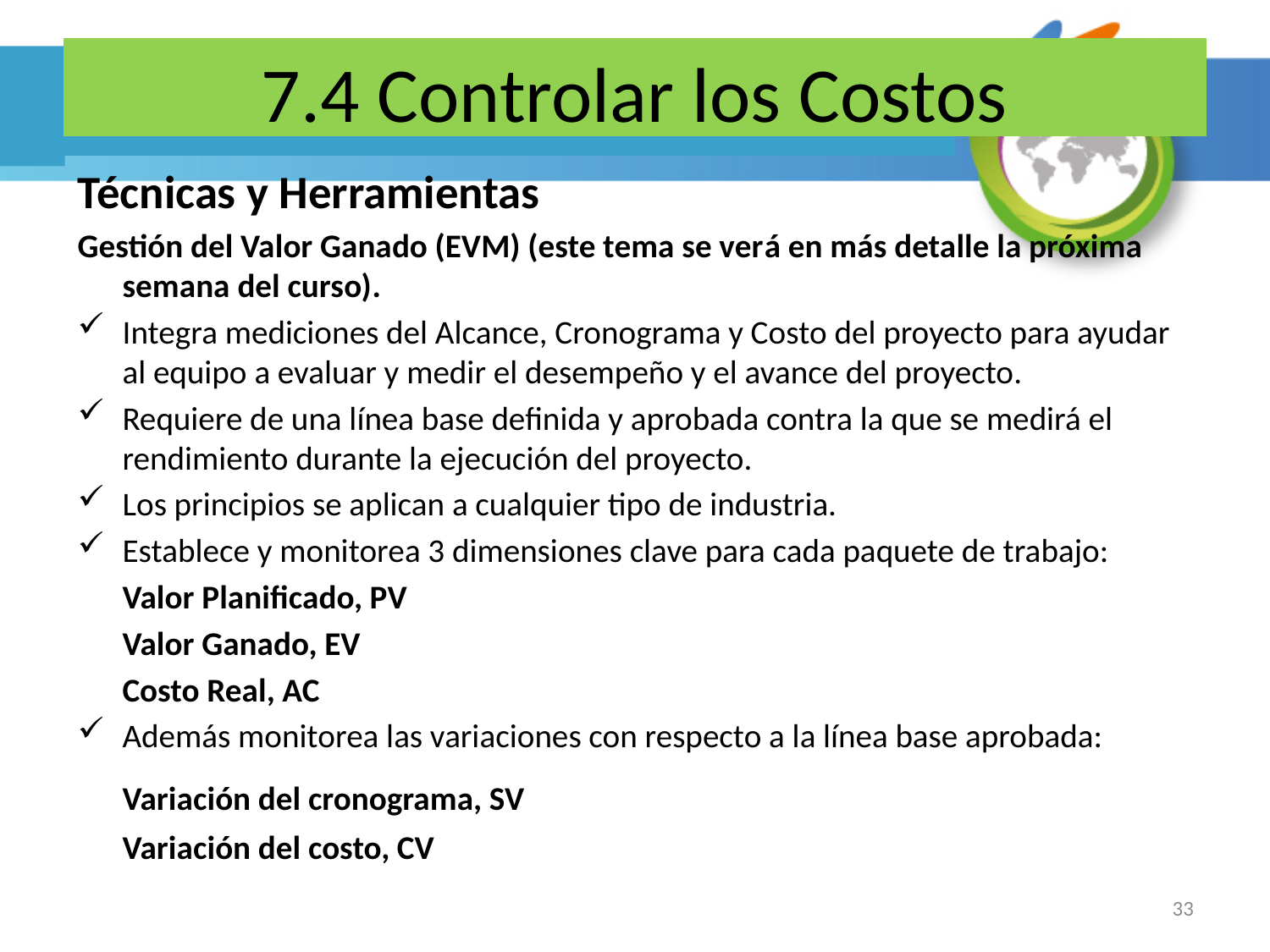

# 7.4 Controlar los Costos
Técnicas y Herramientas
Gestión del Valor Ganado (EVM) (este tema se verá en más detalle la próxima semana del curso).
Integra mediciones del Alcance, Cronograma y Costo del proyecto para ayudar al equipo a evaluar y medir el desempeño y el avance del proyecto.
Requiere de una línea base definida y aprobada contra la que se medirá el rendimiento durante la ejecución del proyecto.
Los principios se aplican a cualquier tipo de industria.
Establece y monitorea 3 dimensiones clave para cada paquete de trabajo:
	Valor Planificado, PV
	Valor Ganado, EV
	Costo Real, AC
Además monitorea las variaciones con respecto a la línea base aprobada:
	Variación del cronograma, SV
	Variación del costo, CV

33